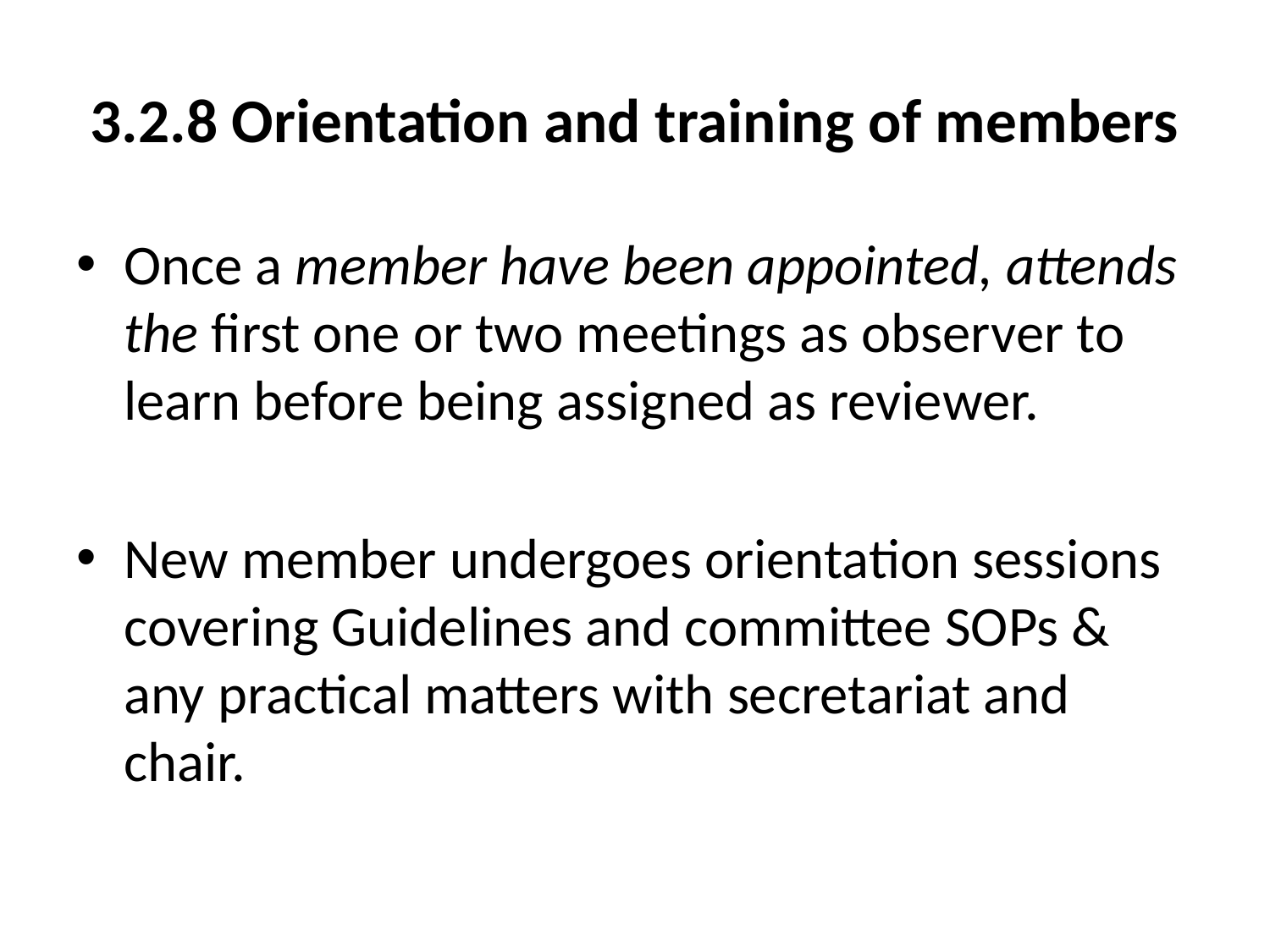

# 3.2.8 Orientation and training of members
Once a member have been appointed, attends the first one or two meetings as observer to learn before being assigned as reviewer.

New member undergoes orientation sessions covering Guidelines and committee SOPs & any practical matters with secretariat and chair.